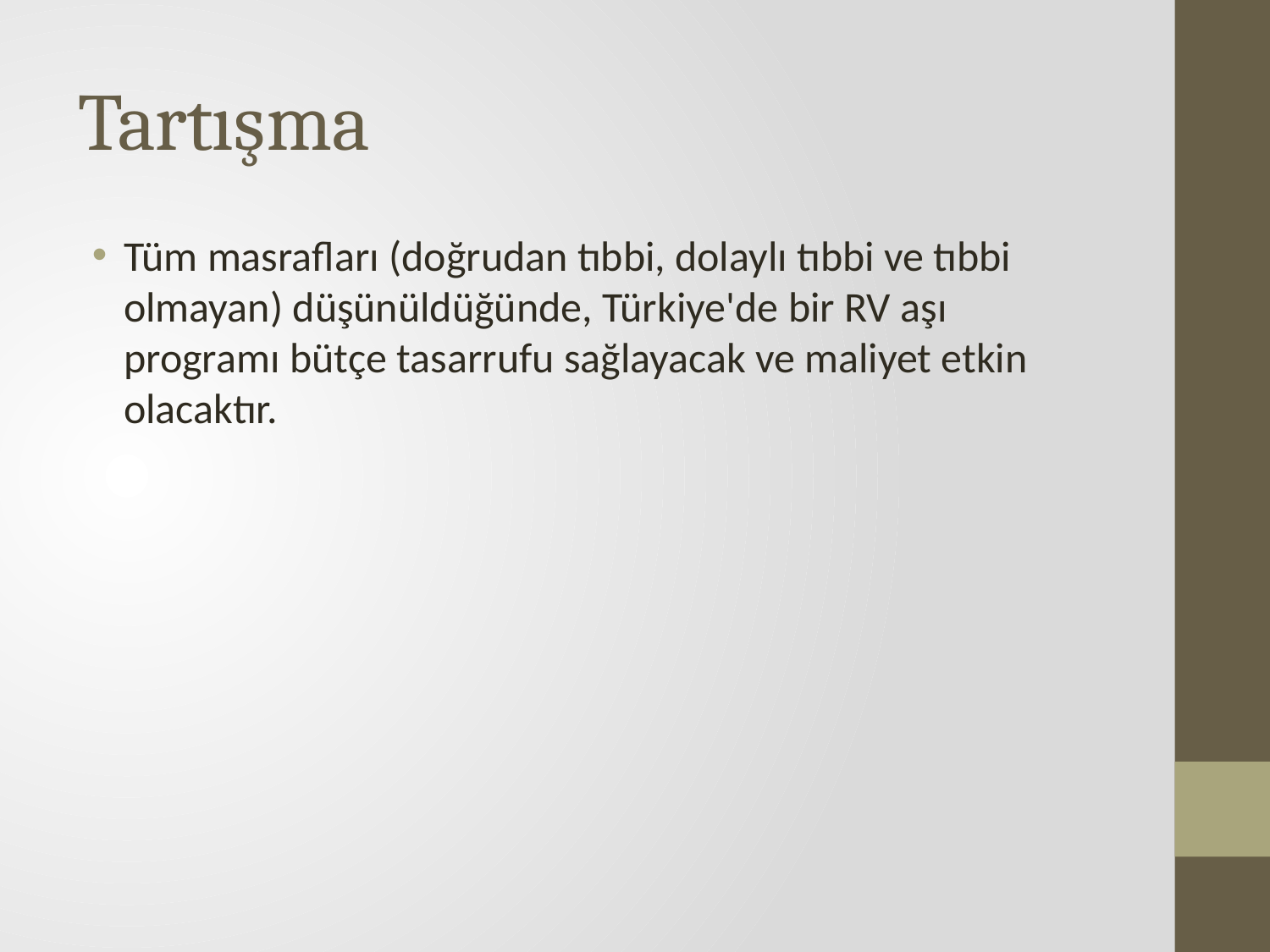

# Tartışma
Tüm masrafları (doğrudan tıbbi, dolaylı tıbbi ve tıbbi olmayan) düşünüldüğünde, Türkiye'de bir RV aşı programı bütçe tasarrufu sağlayacak ve maliyet etkin olacaktır.